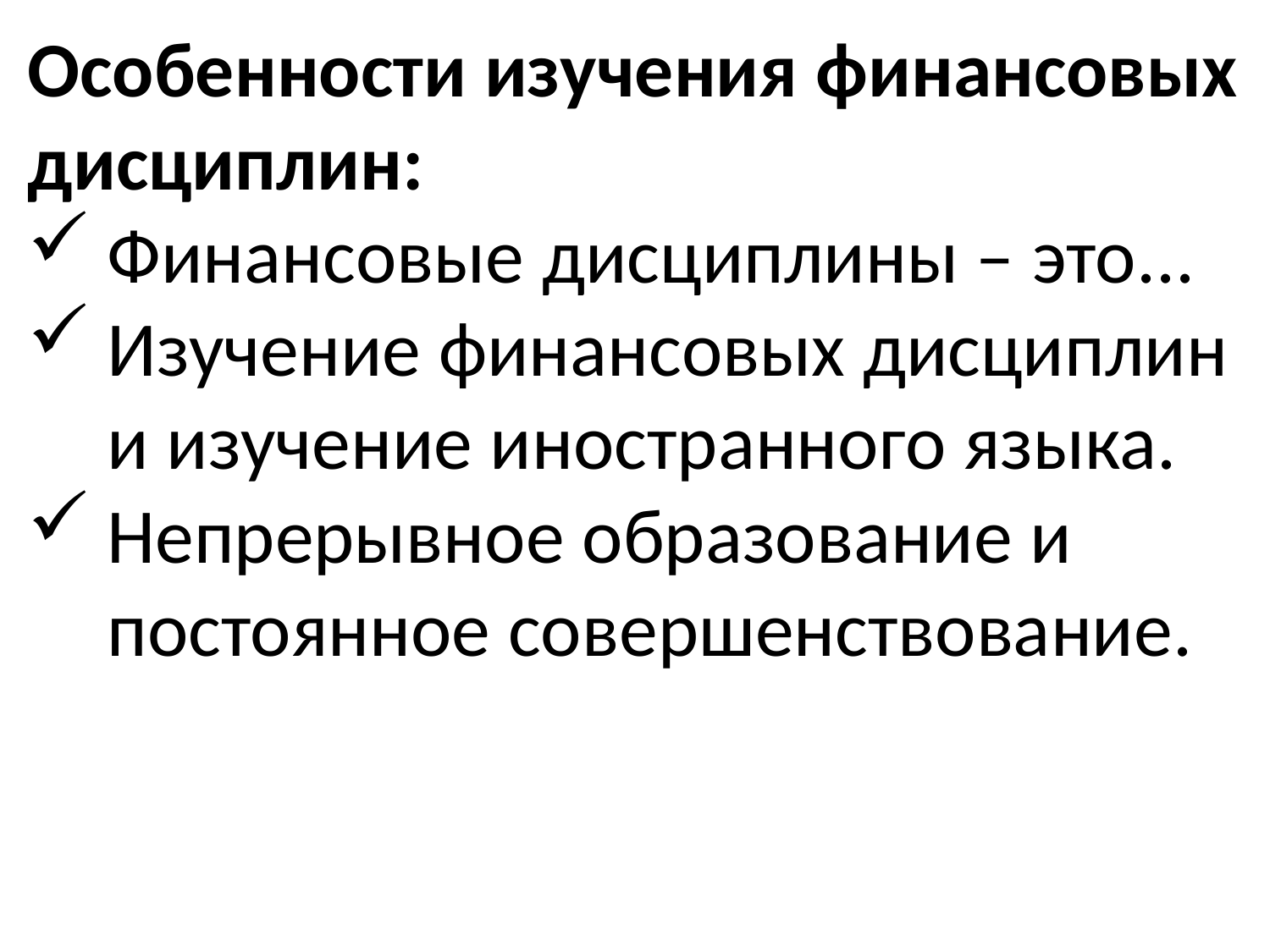

Особенности изучения финансовых дисциплин:
Финансовые дисциплины – это...
Изучение финансовых дисциплин и изучение иностранного языка.
Непрерывное образование и постоянное совершенствование.